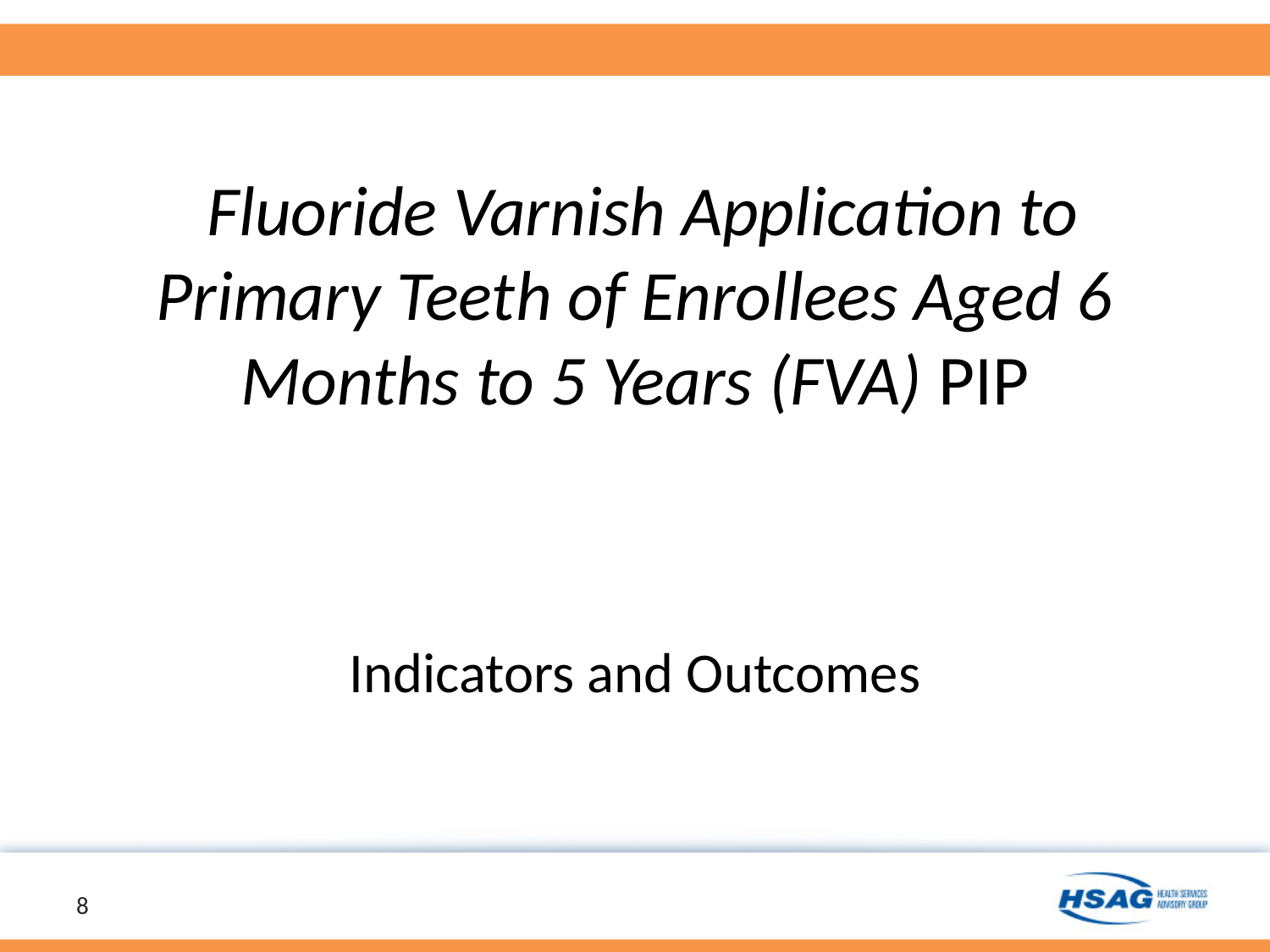

# Fluoride Varnish Application to Primary Teeth of Enrollees Aged 6 Months to 5 Years (FVA) PIP
Indicators and Outcomes
8